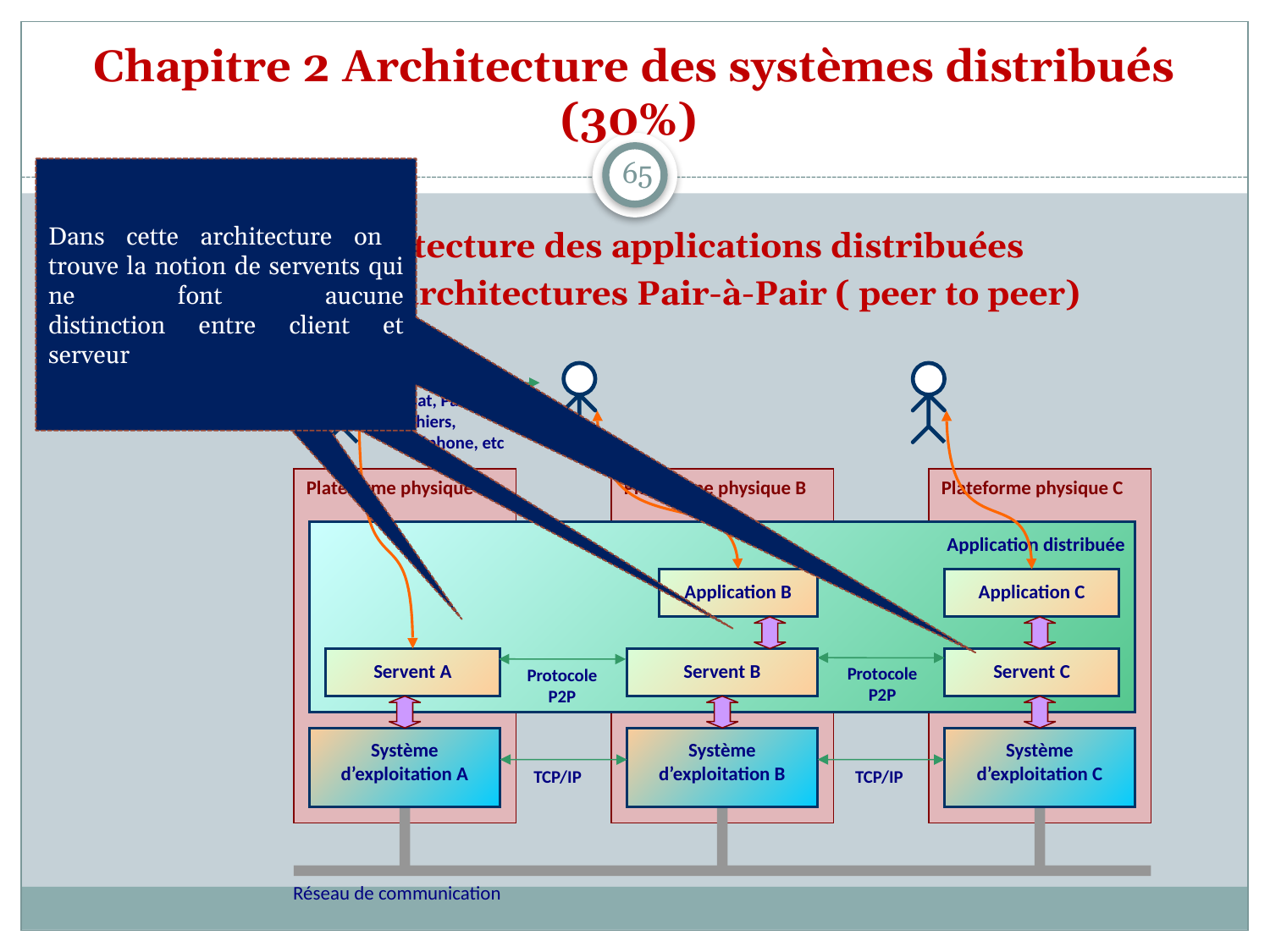

# Chapitre 2 Architecture des systèmes distribués (30%)
65
Dans cette architecture on  trouve la notion de servents qui ne font aucune
distinction entre client et serveur
 qui ne font aucune
distinction entre client et serveur, et des composants logiciels particuliers qui remplissent, à la fois, les fonctions de client et de serveur

Dans cette ars particuliers qui remplissent, à la fois, les fonctions de client et de serveur

2.4 Architecture des applications distribuées
2.4.3 Les architectures Pair-à-Pair ( peer to peer)

Chat, Partage de fichiers, téléphone, etc

Plateforme physique A
Plateforme physique B
Plateforme physique C
Application distribuée
Application B
Application C

Servent A
Servent B
Servent C
Protocole P2P
Protocole P2P

Système d’exploitation A
Système d’exploitation B
Système d’exploitation C
TCP/IP
TCP/IP

Réseau de communication